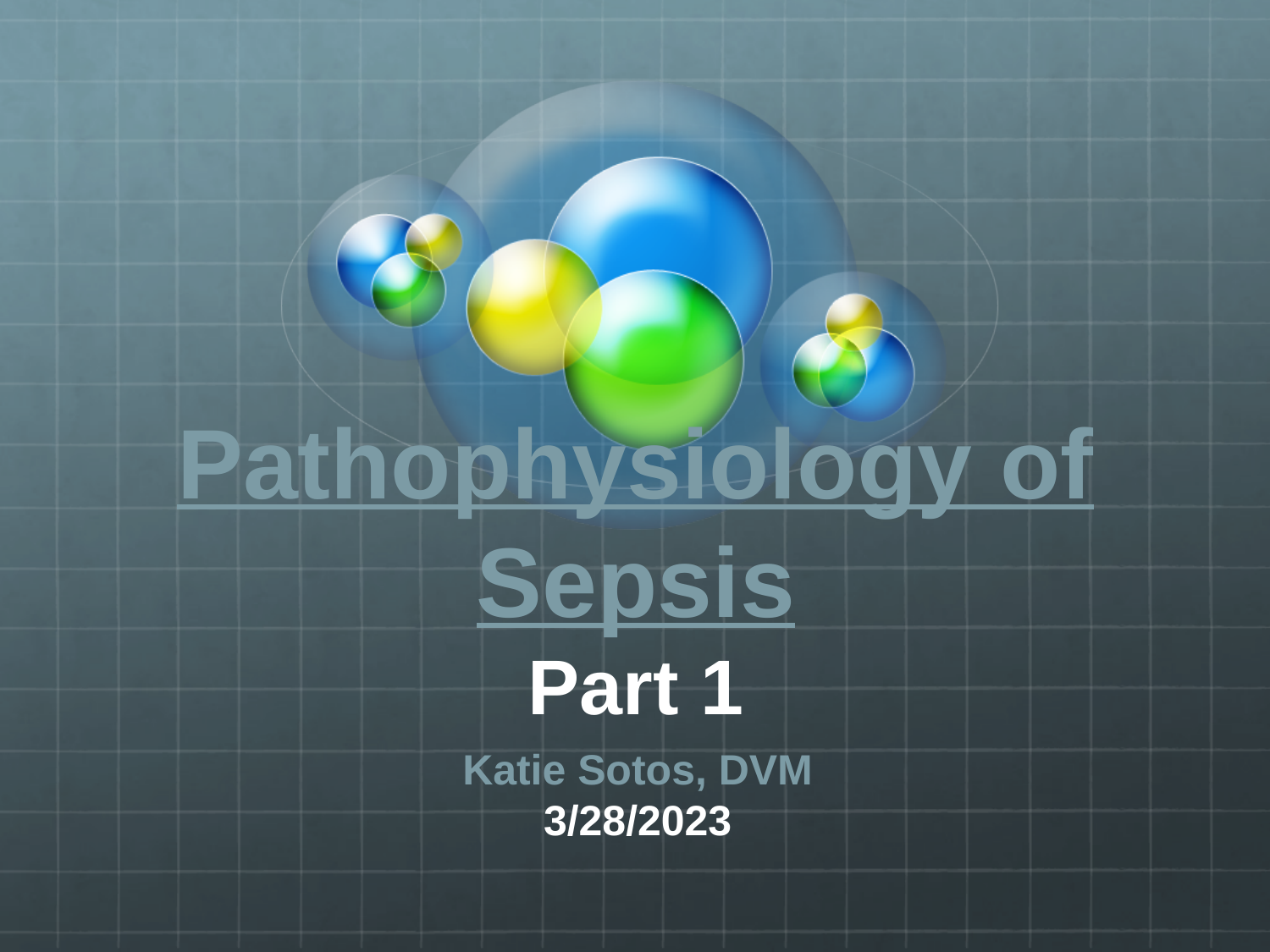

# Pathophysiology of Sepsis Part 1
Katie Sotos, DVM
3/28/2023